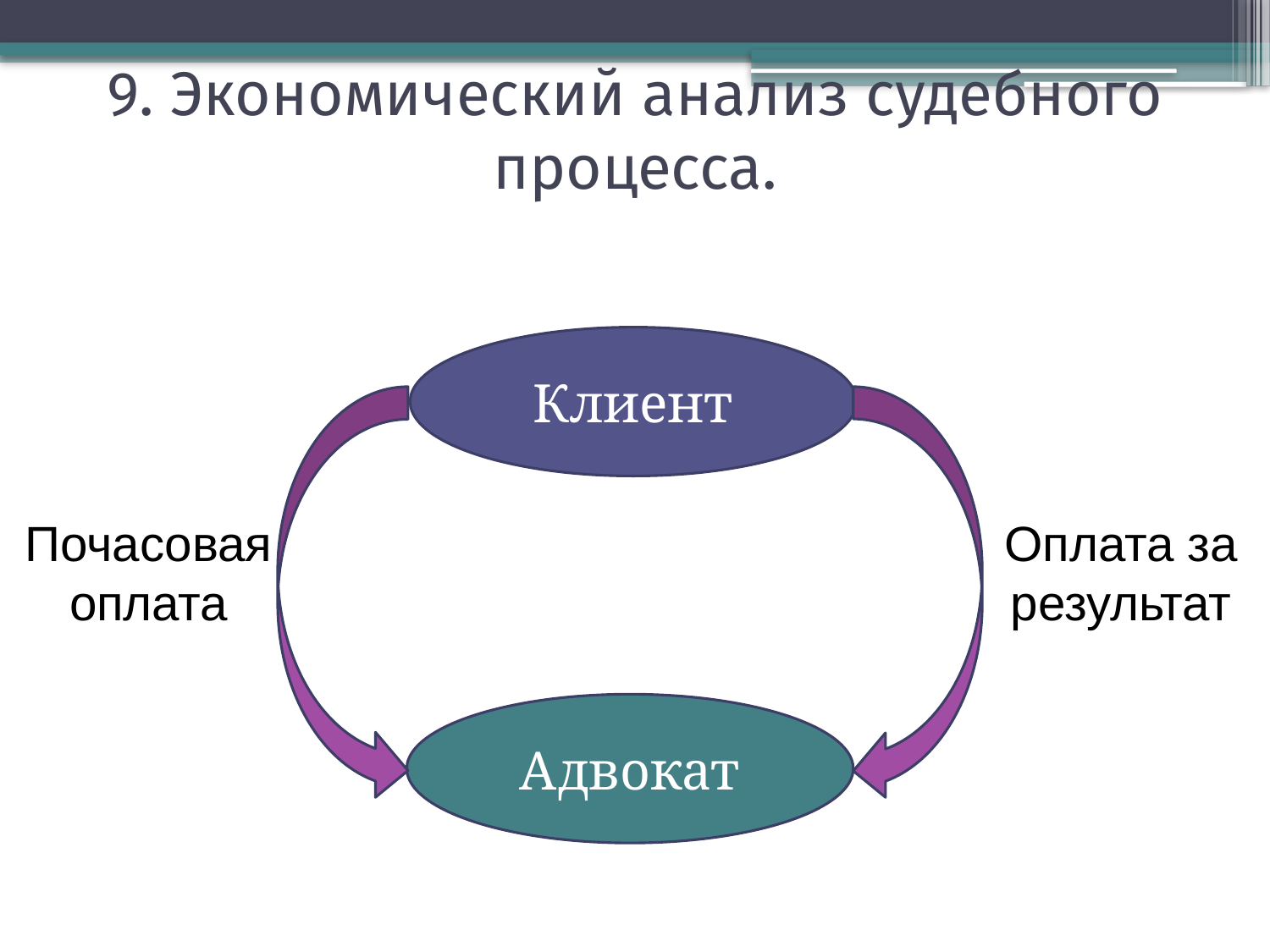

9. Экономический анализ судебного процесса.
Клиент

Почасовая оплата
Оплата за результат
Адвокат